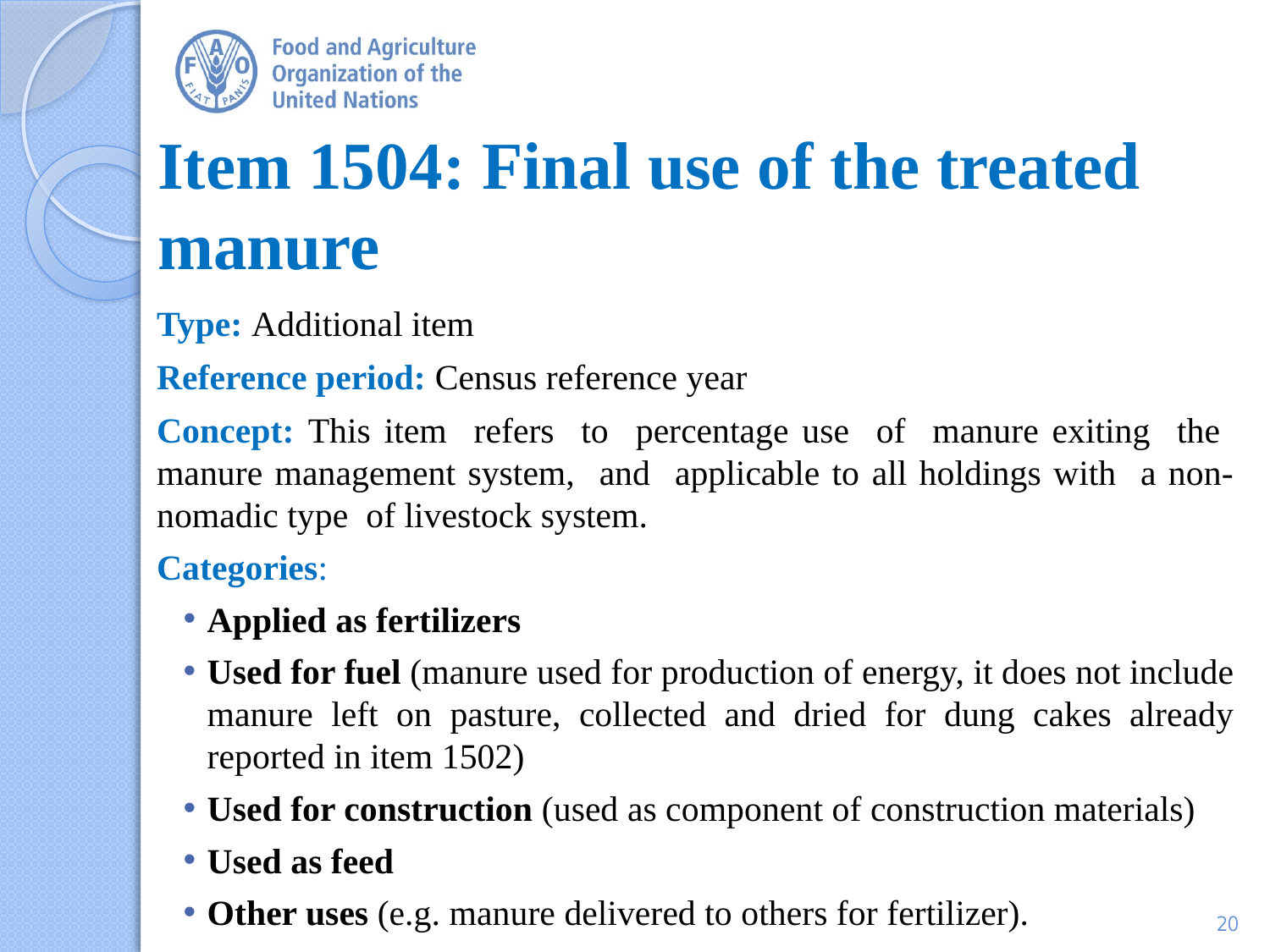

# Item 1504: Final use of the treated manure
Type: Additional item
Reference period: Census reference year
Concept: This item  refers  to  percentage use  of  manure exiting  the  manure management system,  and  applicable to all holdings with  a non-nomadic type  of livestock system.
Categories:
Applied as fertilizers
Used for fuel (manure used for production of energy, it does not include manure left on pasture, collected and dried for dung cakes already reported in item 1502)
Used for construction (used as component of construction materials)
Used as feed
Other uses (e.g. manure delivered to others for fertilizer).
20